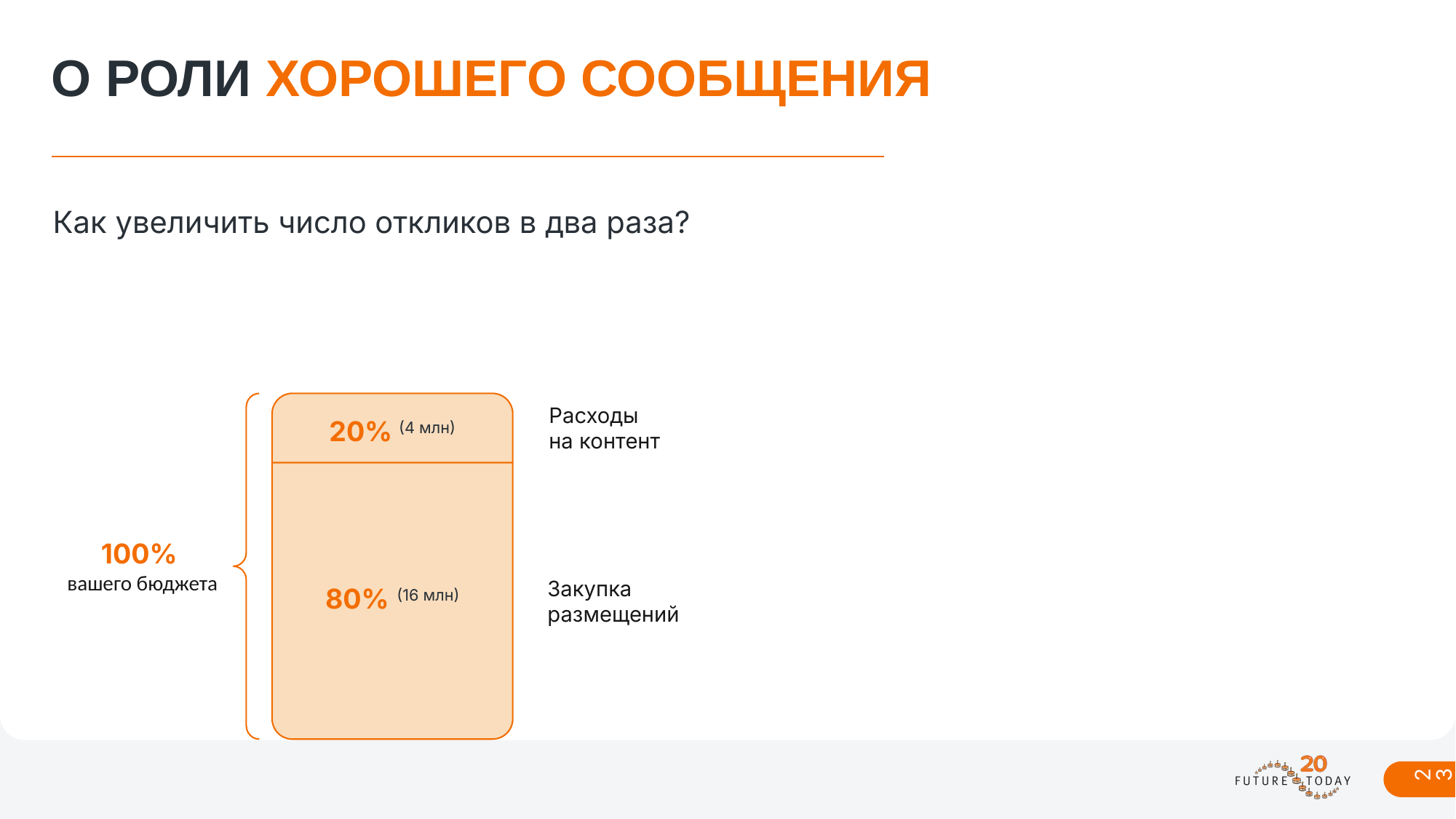

# О РОЛИ ХОРОШЕГО СООБЩЕНИЯ
Как увеличить число откликов в два раза?

20% (4 млн)
Расходы
на контент
80% (16 млн)
100%
вашего бюджета
Закупка
размещений
23